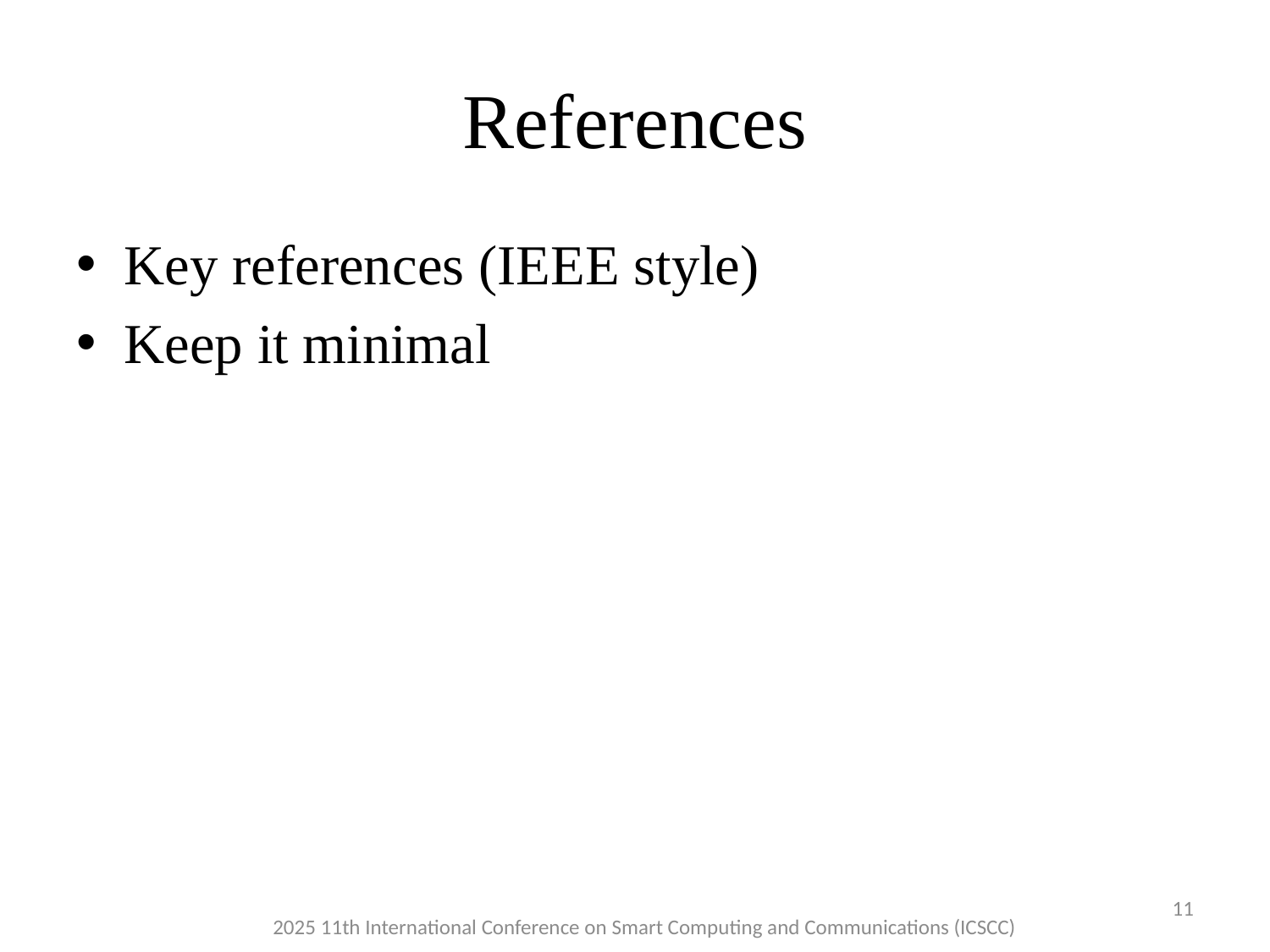

# References
Key references (IEEE style)
Keep it minimal
11
2025 11th International Conference on Smart Computing and Communications (ICSCC)